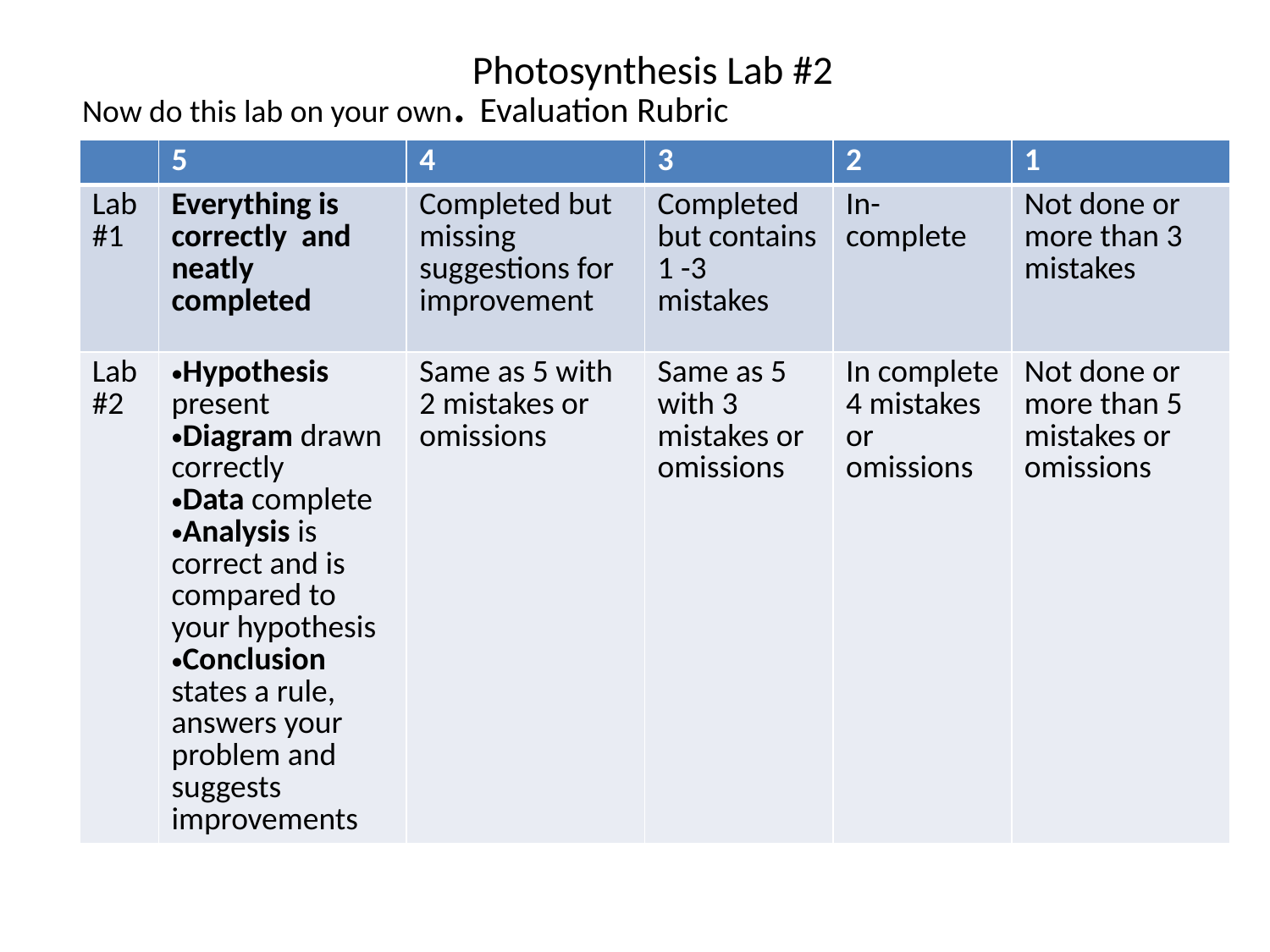

# Photosynthesis Lab #2
Now do this lab on your own. Evaluation Rubric
|  | 5 | 4 | 3 | 2 | 1 |
| --- | --- | --- | --- | --- | --- |
| Lab #1 | Everything is correctly and neatly completed | Completed but missing suggestions for improvement | Completed but contains 1 -3 mistakes | In-complete | Not done or more than 3 mistakes |
| Lab #2 | Hypothesis present Diagram drawn correctly Data complete Analysis is correct and is compared to your hypothesis Conclusion states a rule, answers your problem and suggests improvements | Same as 5 with 2 mistakes or omissions | Same as 5 with 3 mistakes or omissions | In complete 4 mistakes or omissions | Not done or more than 5 mistakes or omissions |